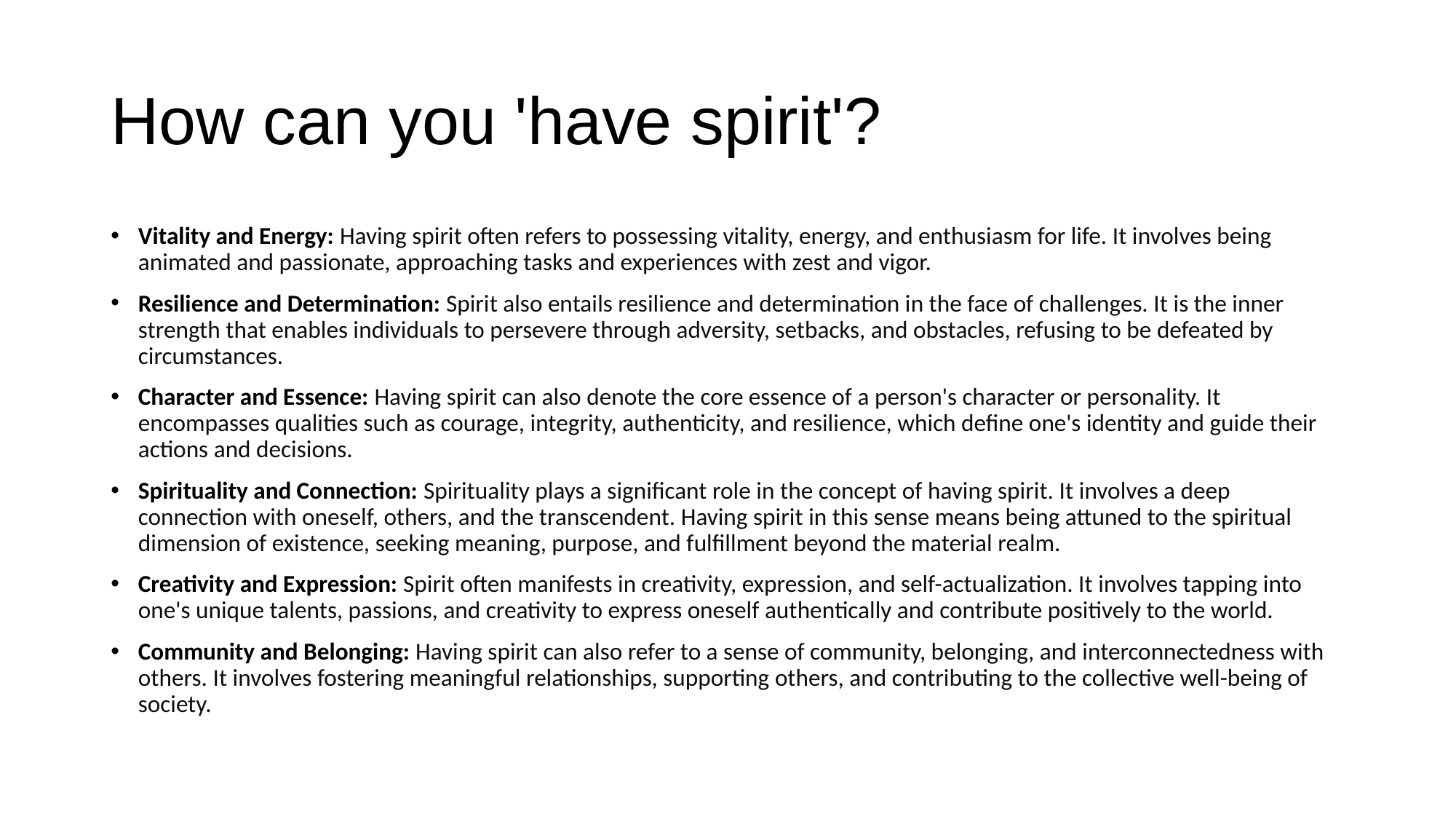

# How can you 'have spirit'?
Vitality and Energy: Having spirit often refers to possessing vitality, energy, and enthusiasm for life. It involves being animated and passionate, approaching tasks and experiences with zest and vigor.
Resilience and Determination: Spirit also entails resilience and determination in the face of challenges. It is the inner strength that enables individuals to persevere through adversity, setbacks, and obstacles, refusing to be defeated by circumstances.
Character and Essence: Having spirit can also denote the core essence of a person's character or personality. It encompasses qualities such as courage, integrity, authenticity, and resilience, which define one's identity and guide their actions and decisions.
Spirituality and Connection: Spirituality plays a significant role in the concept of having spirit. It involves a deep connection with oneself, others, and the transcendent. Having spirit in this sense means being attuned to the spiritual dimension of existence, seeking meaning, purpose, and fulfillment beyond the material realm.
Creativity and Expression: Spirit often manifests in creativity, expression, and self-actualization. It involves tapping into one's unique talents, passions, and creativity to express oneself authentically and contribute positively to the world.
Community and Belonging: Having spirit can also refer to a sense of community, belonging, and interconnectedness with others. It involves fostering meaningful relationships, supporting others, and contributing to the collective well-being of society.